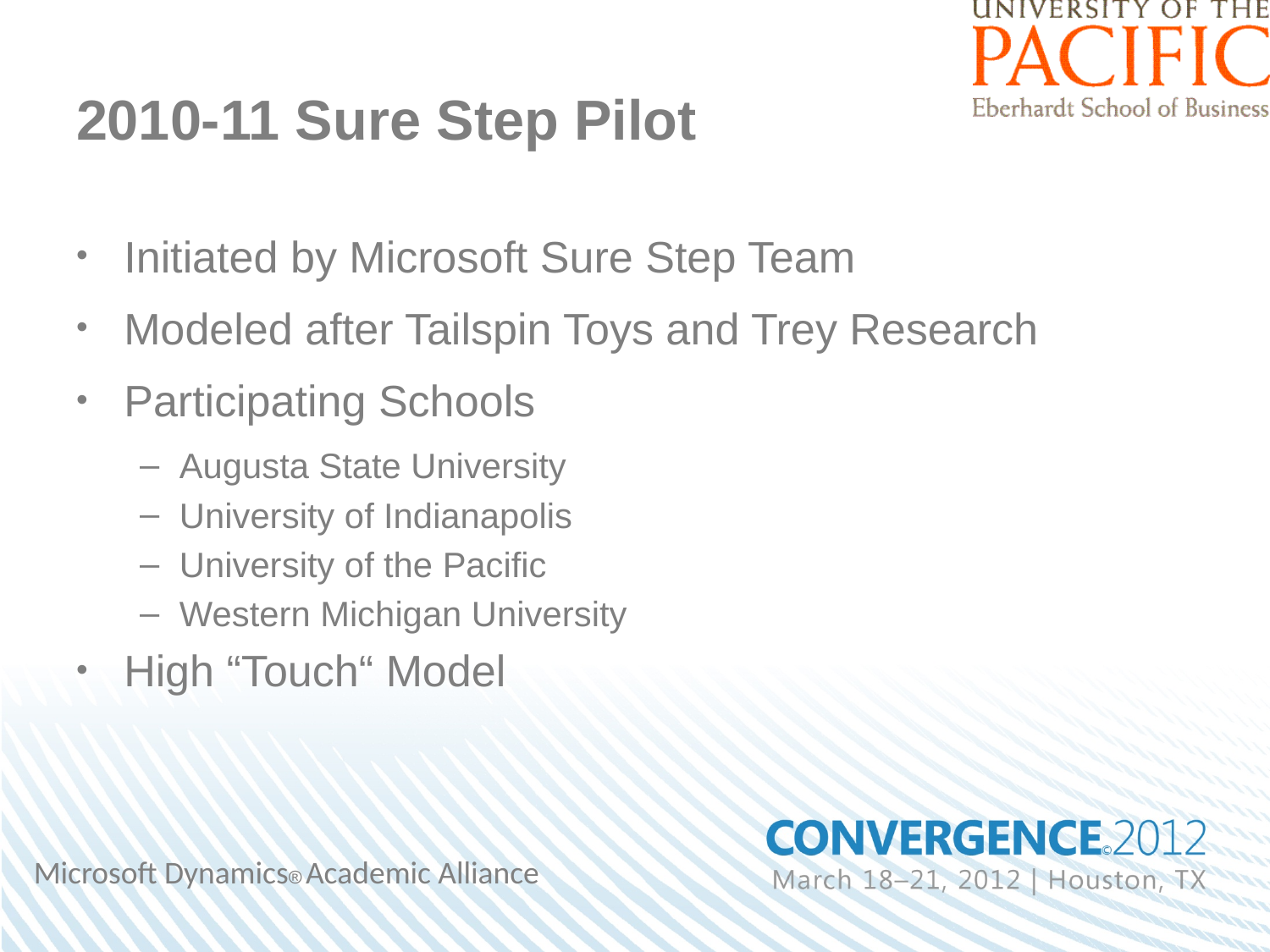

# 2010-11 Sure Step Pilot
Initiated by Microsoft Sure Step Team
Modeled after Tailspin Toys and Trey Research
Participating Schools
Augusta State University
University of Indianapolis
University of the Pacific
Western Michigan University
High “Touch“ Model